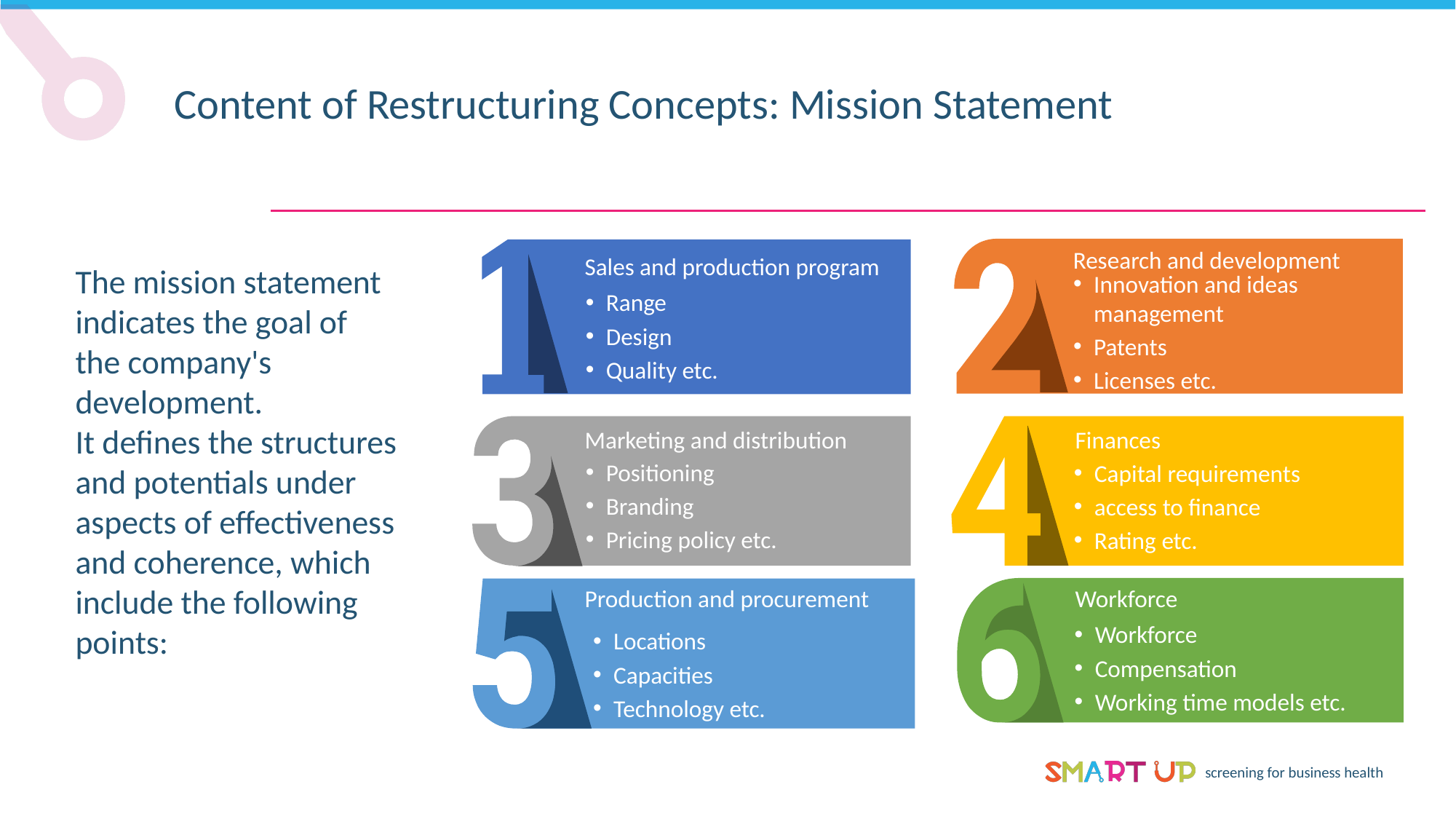

Content of Restructuring Concepts: Mission Statement

Research and development
Sales and production program

The mission statement indicates the goal of the company's development.
It defines the structures and potentials under aspects of effectiveness and coherence, which include the following points:
Innovation and ideas
management
Patents
Licenses etc.

Range
Design
Quality etc.

Marketing and distribution
Finances

Positioning
Branding
Pricing policy etc.
Capital requirements
access to finance
Rating etc.

Production and procurement
Workforce

Workforce
Compensation
Working time models etc.
Locations
Capacities
Technology etc.